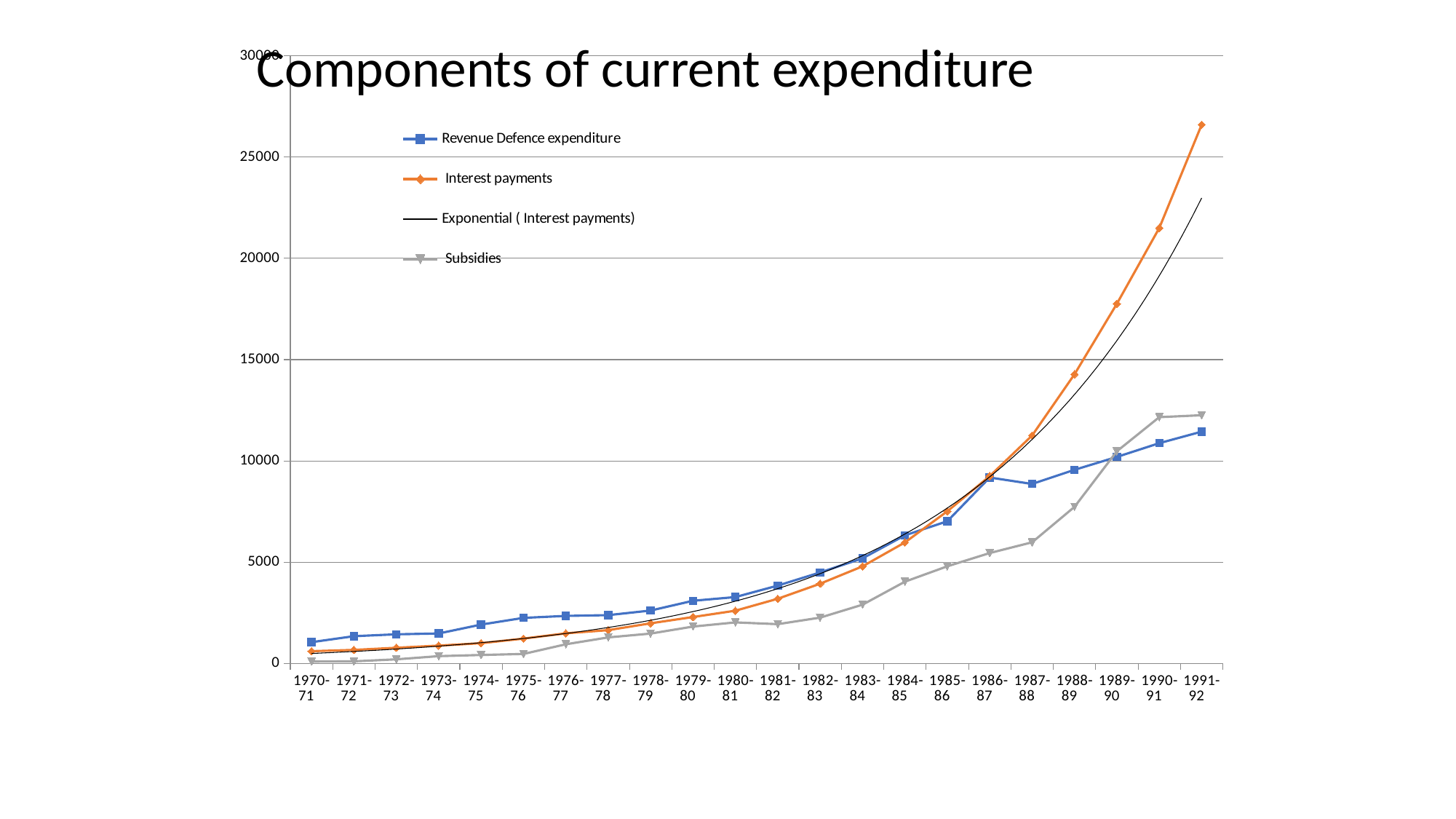

# Components of current expenditure

### Chart

| Category | Revenue Defence expenditure |  Interest payments |  Subsidies |
|---|---|---|---|
| 1970-71    | 1052.0 | 606.0 | 94.0 |
| 1971-72    | 1347.0 | 670.0 | 104.0 |
| 1972-73    | 1439.0 | 776.0 | 205.0 |
| 1973-74    | 1481.0 | 882.0 | 361.0 |
| 1974-75    | 1920.0 | 1001.0 | 419.0 |
| 1975-76    | 2251.0 | 1228.0 | 470.0 |
| 1976-77    | 2347.0 | 1488.0 | 947.0 |
| 1977-78    | 2386.0 | 1646.0 | 1287.0 |
| 1978-79    | 2614.0 | 1984.0 | 1475.0 |
| 1979-80    | 3094.0 | 2292.0 | 1821.0 |
| 1980-81    | 3278.0 | 2604.0 | 2028.0 |
| 1981-82    | 3844.0 | 3195.0 | 1941.0 |
| 1982-83    | 4494.0 | 3938.0 | 2262.0 |
| 1983-84    | 5189.0 | 4795.0 | 2902.0 |
| 1984-85    | 6324.0 | 5974.0 | 4038.0 |
| 1985-86    | 7021.0 | 7512.0 | 4796.0 |
| 1986-87    | 9179.0 | 9246.0 | 5451.0 |
| 1987-88    | 8861.0 | 11251.0 | 5980.0 |
| 1988-89    | 9558.0 | 14278.0 | 7732.0 |
| 1989-90    | 10194.0 | 17757.0 | 10474.0 |
| 1990-91    | 10874.0 | 21498.0 | 12158.0 |
| 1991-92    | 11442.0 | 26596.0 | 12253.0 |